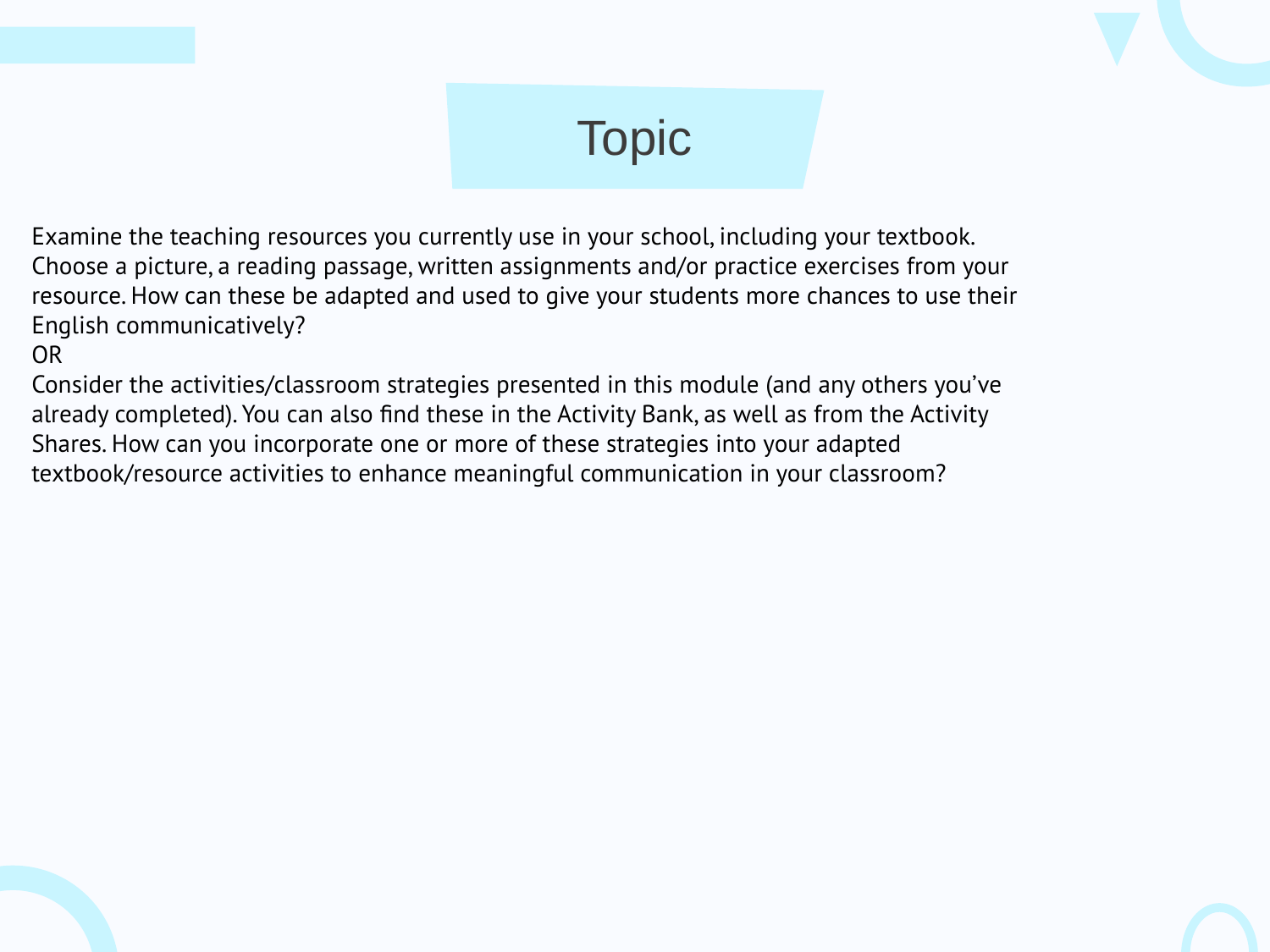

# Topic
Examine the teaching resources you currently use in your school, including your textbook.
Choose a picture, a reading passage, written assignments and/or practice exercises from your
resource. How can these be adapted and used to give your students more chances to use their
English communicatively?
OR
Consider the activities/classroom strategies presented in this module (and any others you’ve
already completed). You can also find these in the Activity Bank, as well as from the Activity
Shares. How can you incorporate one or more of these strategies into your adapted
textbook/resource activities to enhance meaningful communication in your classroom?